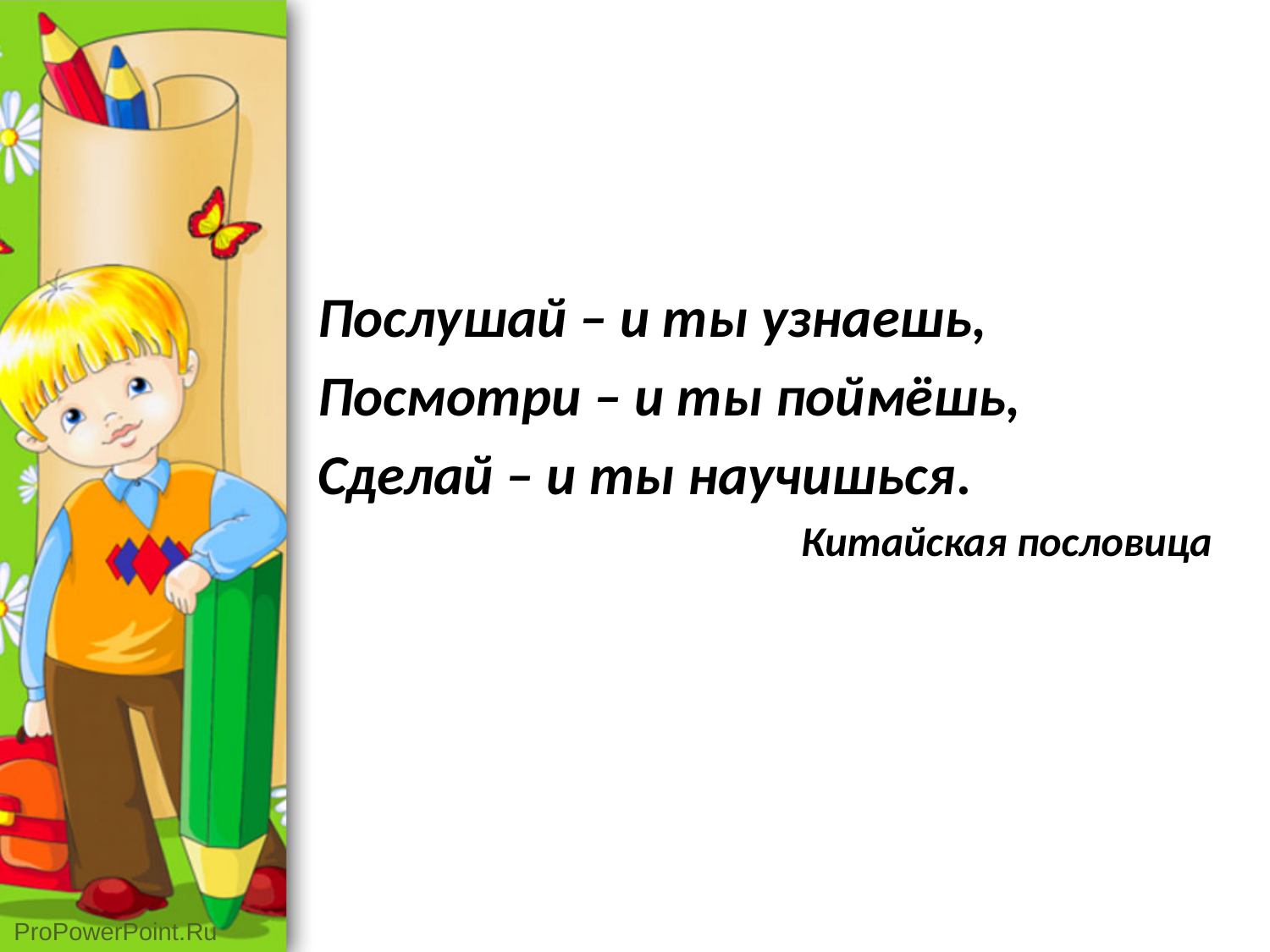

Послушай – и ты узнаешь,
Посмотри – и ты поймёшь,
Сделай – и ты научишься.
Китайская пословица